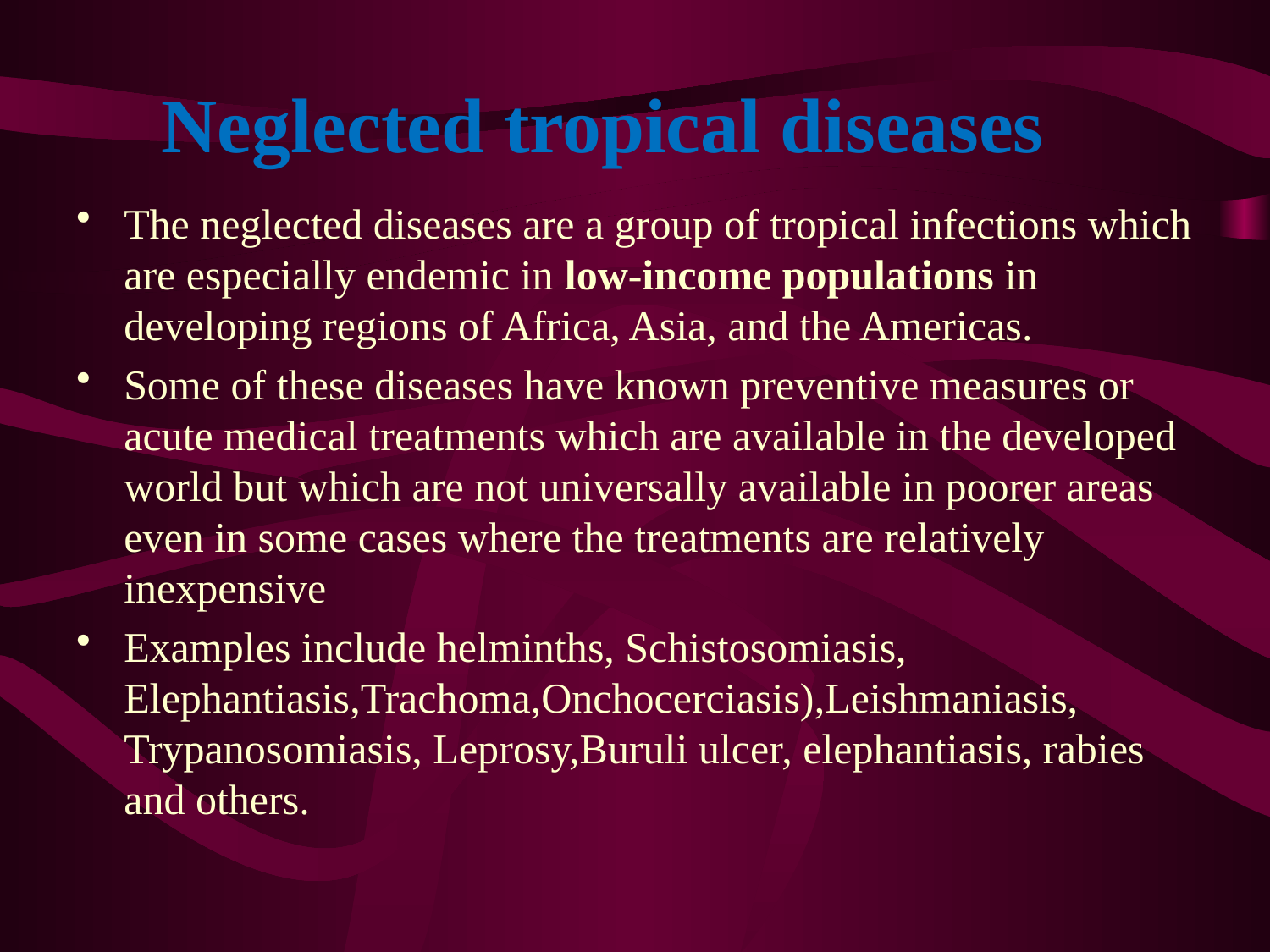

# Neglected tropical diseases
The neglected diseases are a group of tropical infections which are especially endemic in low-income populations in developing regions of Africa, Asia, and the Americas.
Some of these diseases have known preventive measures or acute medical treatments which are available in the developed world but which are not universally available in poorer areas even in some cases where the treatments are relatively inexpensive
Examples include helminths, Schistosomiasis, Elephantiasis,Trachoma,Onchocerciasis),Leishmaniasis, Trypanosomiasis, Leprosy,Buruli ulcer, elephantiasis, rabies and others.